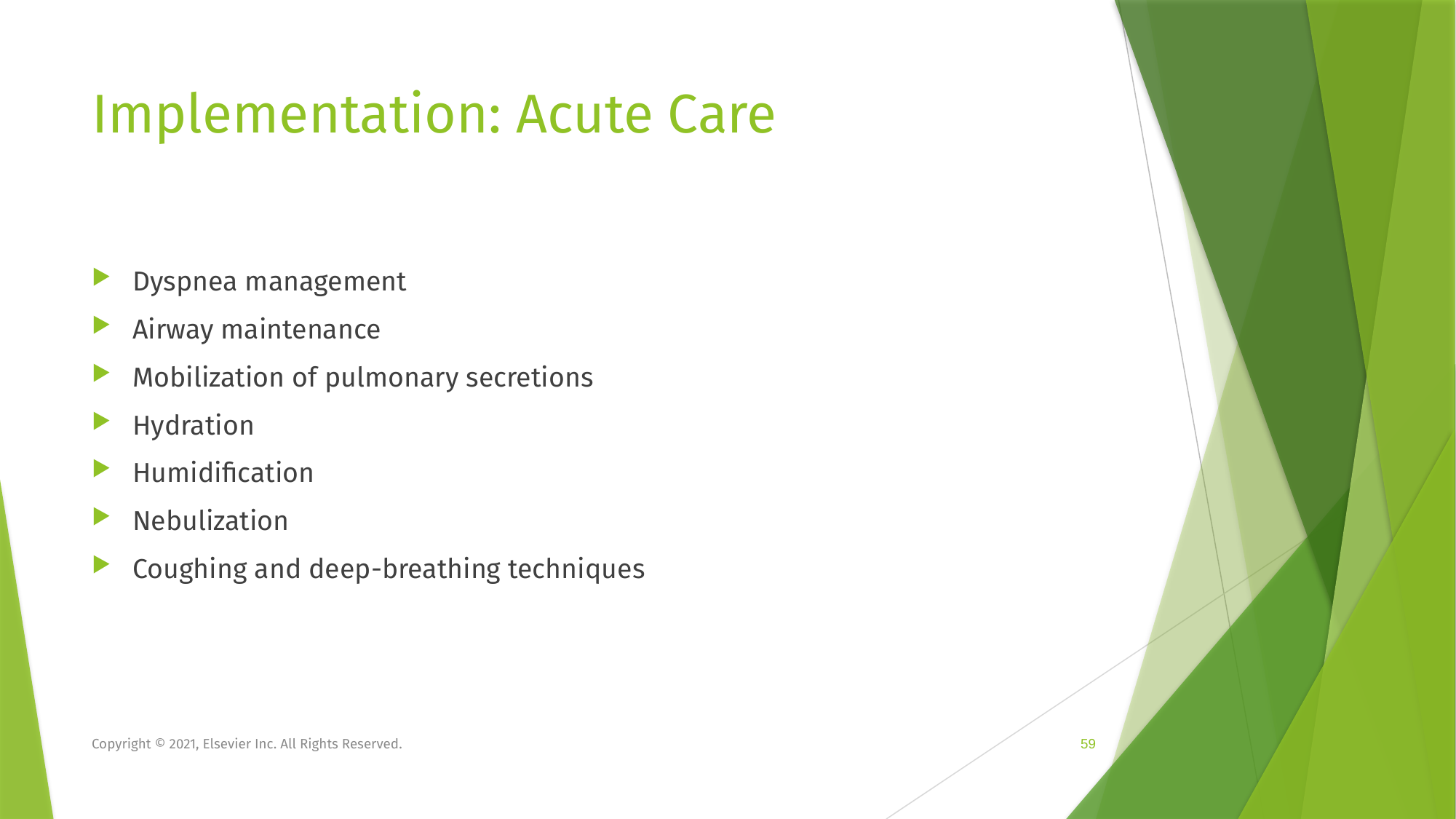

# Implementation: Acute Care
Dyspnea management
Airway maintenance
Mobilization of pulmonary secretions
Hydration
Humidification
Nebulization
Coughing and deep-breathing techniques

Copyright © 2021, Elsevier Inc. All Rights Reserved.
 59